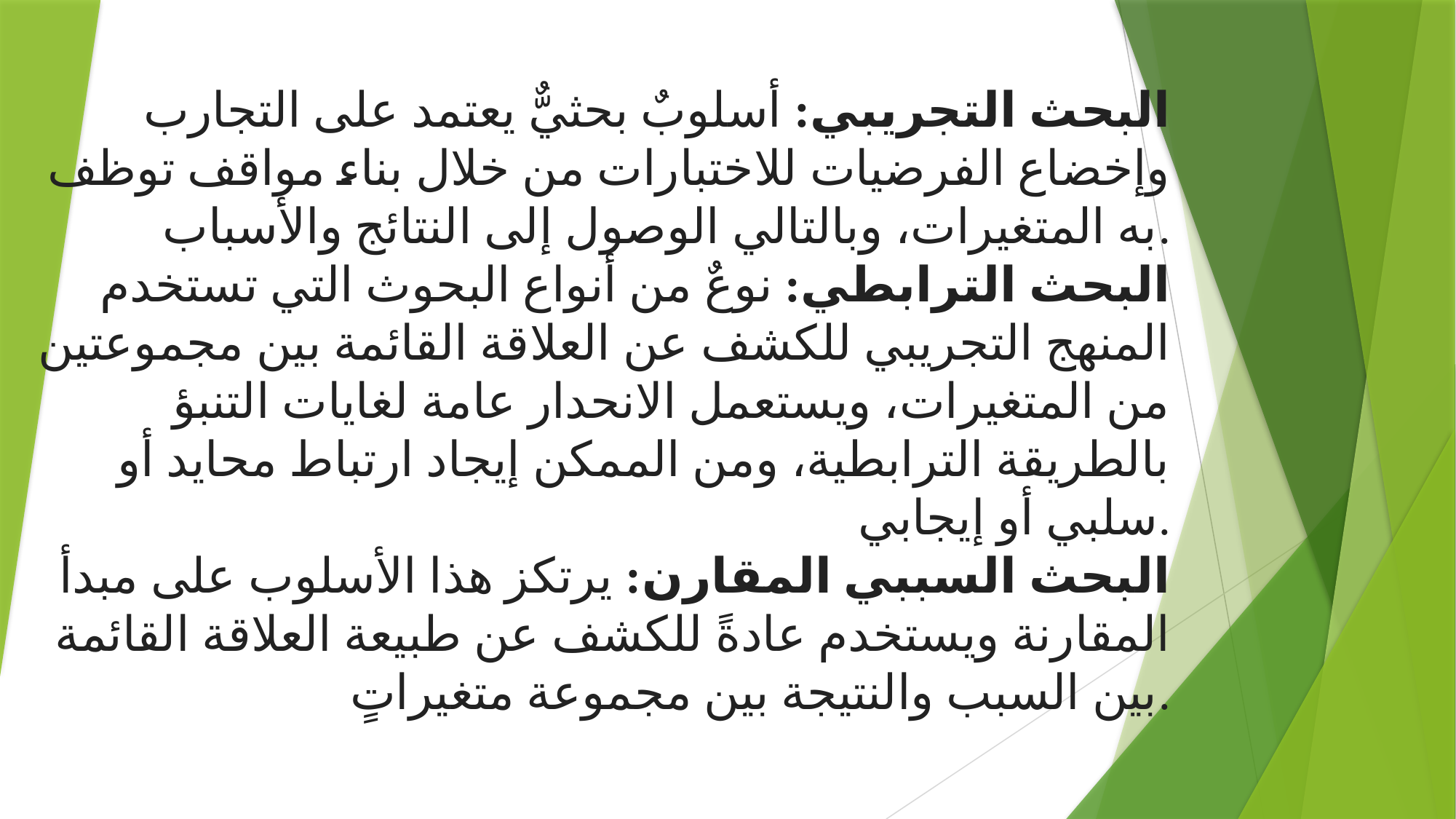

البحث التجريبي: أسلوبٌ بحثيٌّ يعتمد على التجارب وإخضاع الفرضيات للاختبارات من خلال بناء مواقف توظف به المتغيرات، وبالتالي الوصول إلى النتائج والأسباب.
البحث الترابطي: نوعٌ من أنواع البحوث التي تستخدم المنهج التجريبي للكشف عن العلاقة القائمة بين مجموعتين من المتغيرات، ويستعمل الانحدار عامة لغايات التنبؤ بالطريقة الترابطية، ومن الممكن إيجاد ارتباط محايد أو سلبي أو إيجابي.
البحث السببي المقارن: يرتكز هذا الأسلوب على مبدأ المقارنة ويستخدم عادةً للكشف عن طبيعة العلاقة القائمة بين السبب والنتيجة بين مجموعة متغيراتٍ.